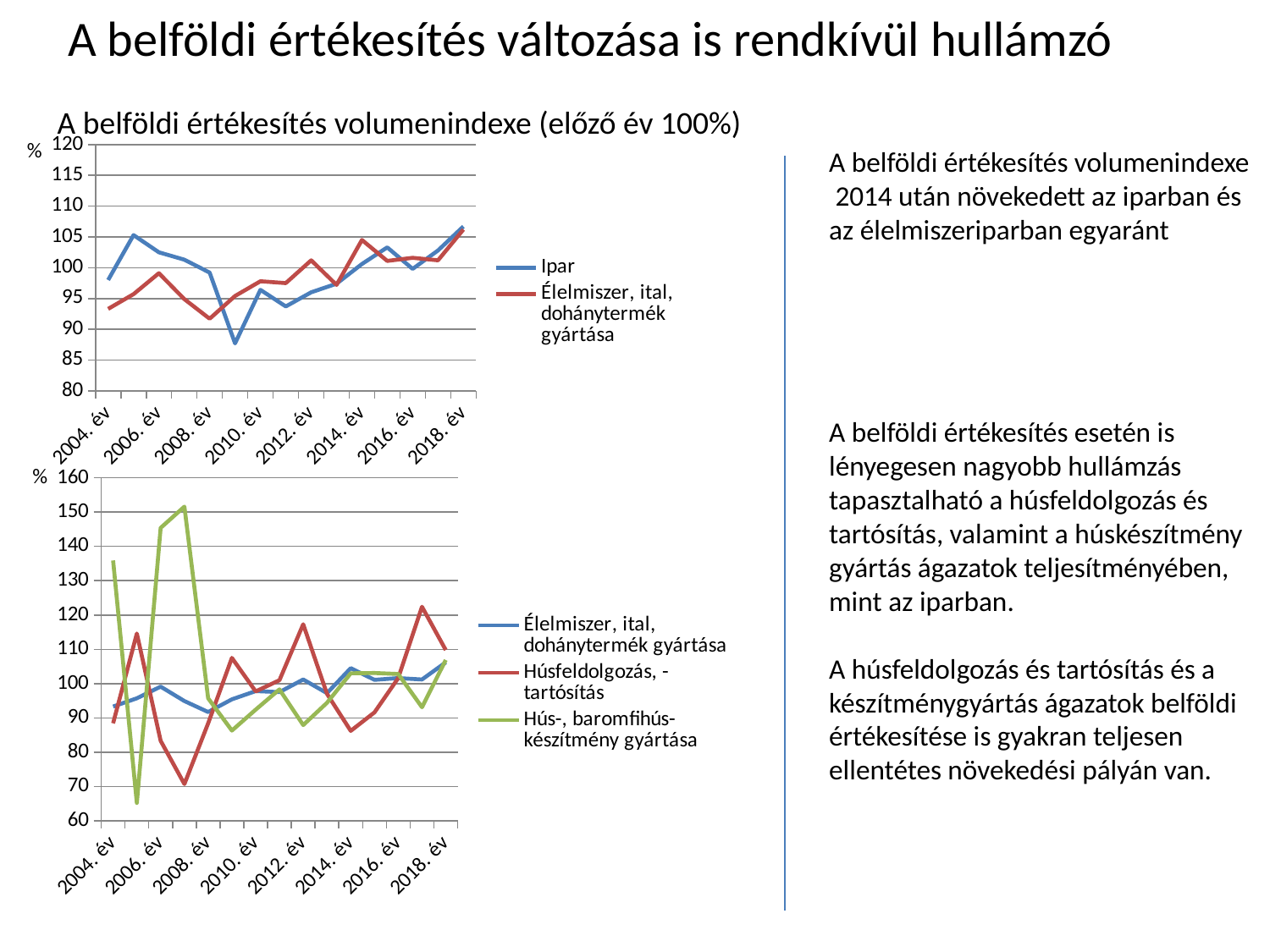

# A belföldi értékesítés változása is rendkívül hullámzó
A belföldi értékesítés volumenindexe (előző év 100%)

### Chart

| Category | Ipar | Élelmiszer, ital, dohánytermék gyártása |
|---|---|---|
| 2004. év | 98.0 | 93.3 |
| 2005. év | 105.3 | 95.7 |
| 2006. év | 102.5 | 99.1 |
| 2007. év | 101.3 | 94.9 |
| 2008. év | 99.2 | 91.7 |
| 2009. év | 87.7 | 95.4 |
| 2010. év | 96.4 | 97.8 |
| 2011. év | 93.7 | 97.5 |
| 2012. év | 96.0 | 101.2 |
| 2013. év | 97.4 | 97.2 |
| 2014. év | 100.6 | 104.5 |
| 2015. év | 103.3 | 101.1 |
| 2016. év | 99.8 | 101.6 |
| 2017. év | 102.8 | 101.2 |
| 2018. év | 106.7 | 106.2 |
%
A belföldi értékesítés volumenindexe  2014 után növekedett az iparban és az élelmiszeriparban egyaránt

A belföldi értékesítés esetén is lényegesen nagyobb hullámzás tapasztalható a húsfeldolgozás és tartósítás, valamint a húskészítmény gyártás ágazatok teljesítményében, mint az iparban.

A húsfeldolgozás és tartósítás és a készítménygyártás ágazatok belföldi értékesítése is gyakran teljesen ellentétes növekedési pályán van.
%

### Chart

| Category | Élelmiszer, ital, dohánytermék gyártása | Húsfeldolgozás, -tartósítás | Hús-, baromfihús-készítmény gyártása |
|---|---|---|---|
| 2004. év | 93.3 | 88.4 | 135.9 |
| 2005. év | 95.7 | 114.6 | 65.2 |
| 2006. év | 99.1 | 83.3 | 145.4 |
| 2007. év | 94.9 | 70.7 | 151.6 |
| 2008. év | 91.7 | 88.4 | 95.7 |
| 2009. év | 95.4 | 107.5 | 86.3 |
| 2010. év | 97.8 | 97.7 | 92.4 |
| 2011. év | 97.5 | 101.0 | 98.3 |
| 2012. év | 101.2 | 117.3 | 87.9 |
| 2013. év | 97.2 | 97.0 | 94.4 |
| 2014. év | 104.5 | 86.2 | 103.0 |
| 2015. év | 101.1 | 91.6 | 103.1 |
| 2016. év | 101.6 | 101.6 | 102.8 |
| 2017. év | 101.2 | 122.4 | 93.1 |
| 2018. év | 106.2 | 109.8 | 106.9 |